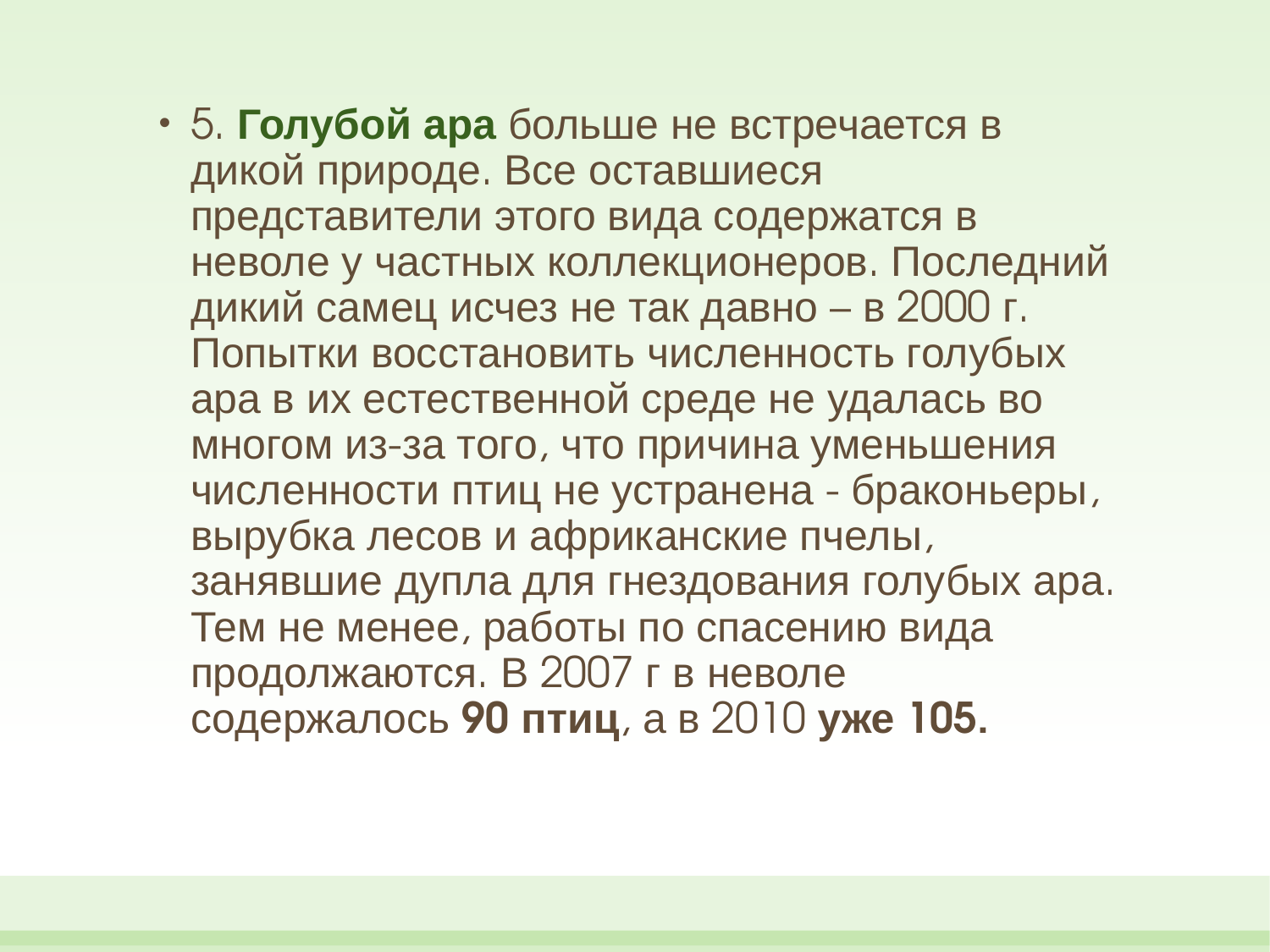

5. Голубой ара больше не встречается в дикой природе. Все оставшиеся представители этого вида содержатся в неволе у частных коллекционеров. Последний дикий самец исчез не так давно – в 2000 г. Попытки восстановить численность голубых ара в их естественной среде не удалась во многом из-за того, что причина уменьшения численности птиц не устранена - браконьеры, вырубка лесов и африканские пчелы, занявшие дупла для гнездования голубых ара. Тем не менее, работы по спасению вида продолжаются. В 2007 г в неволе содержалось 90 птиц, а в 2010 уже 105.